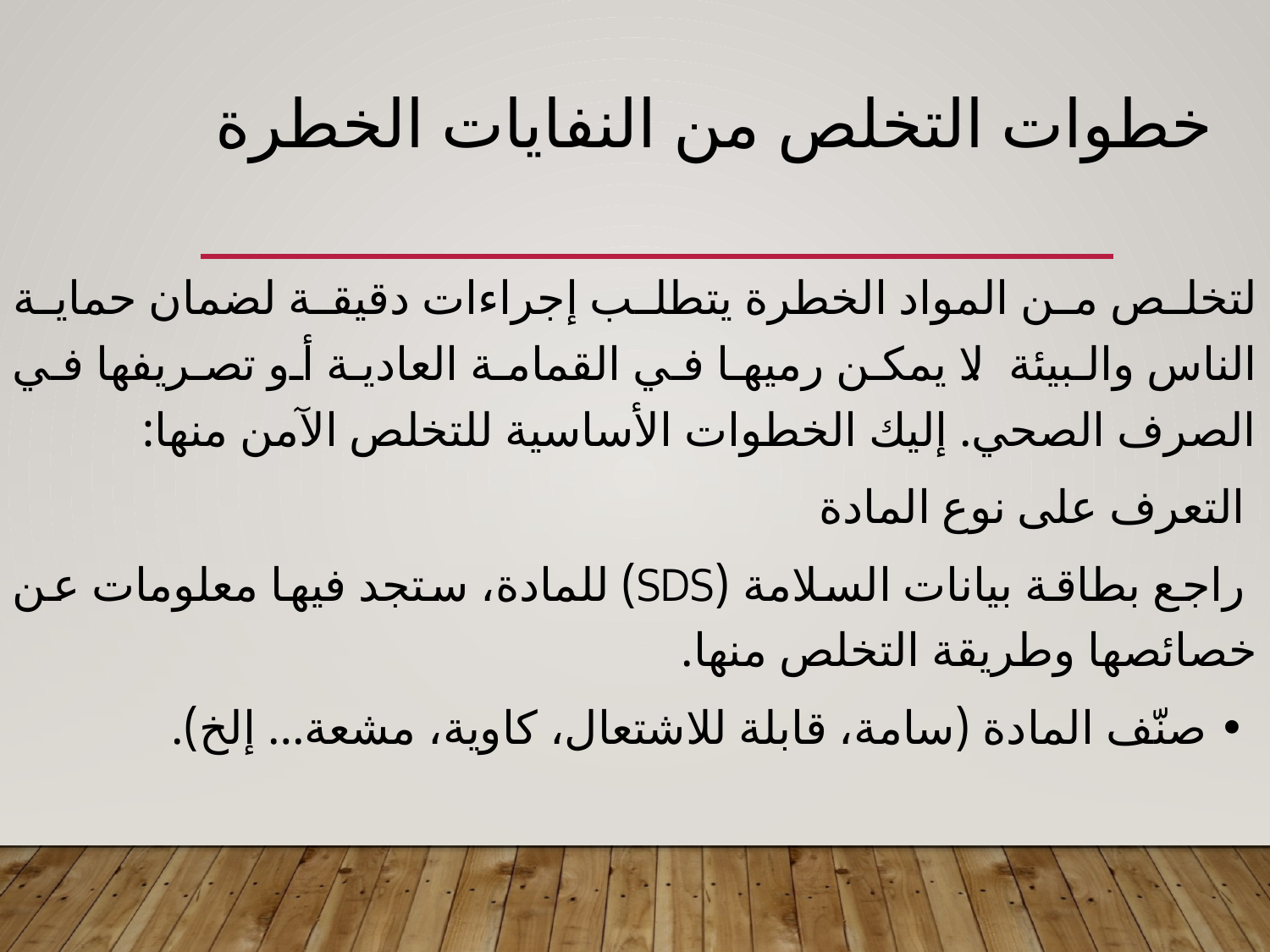

# خطوات التخلص من النفايات الخطرة
لتخلص من المواد الخطرة يتطلب إجراءات دقيقة لضمان حماية الناس والبيئة. لا يمكن رميها في القمامة العادية أو تصريفها في الصرف الصحي. إليك الخطوات الأساسية للتخلص الآمن منها:
 التعرف على نوع المادة
 راجع بطاقة بيانات السلامة (SDS) للمادة، ستجد فيها معلومات عن خصائصها وطريقة التخلص منها.
 • صنّف المادة (سامة، قابلة للاشتعال، كاوية، مشعة… إلخ).